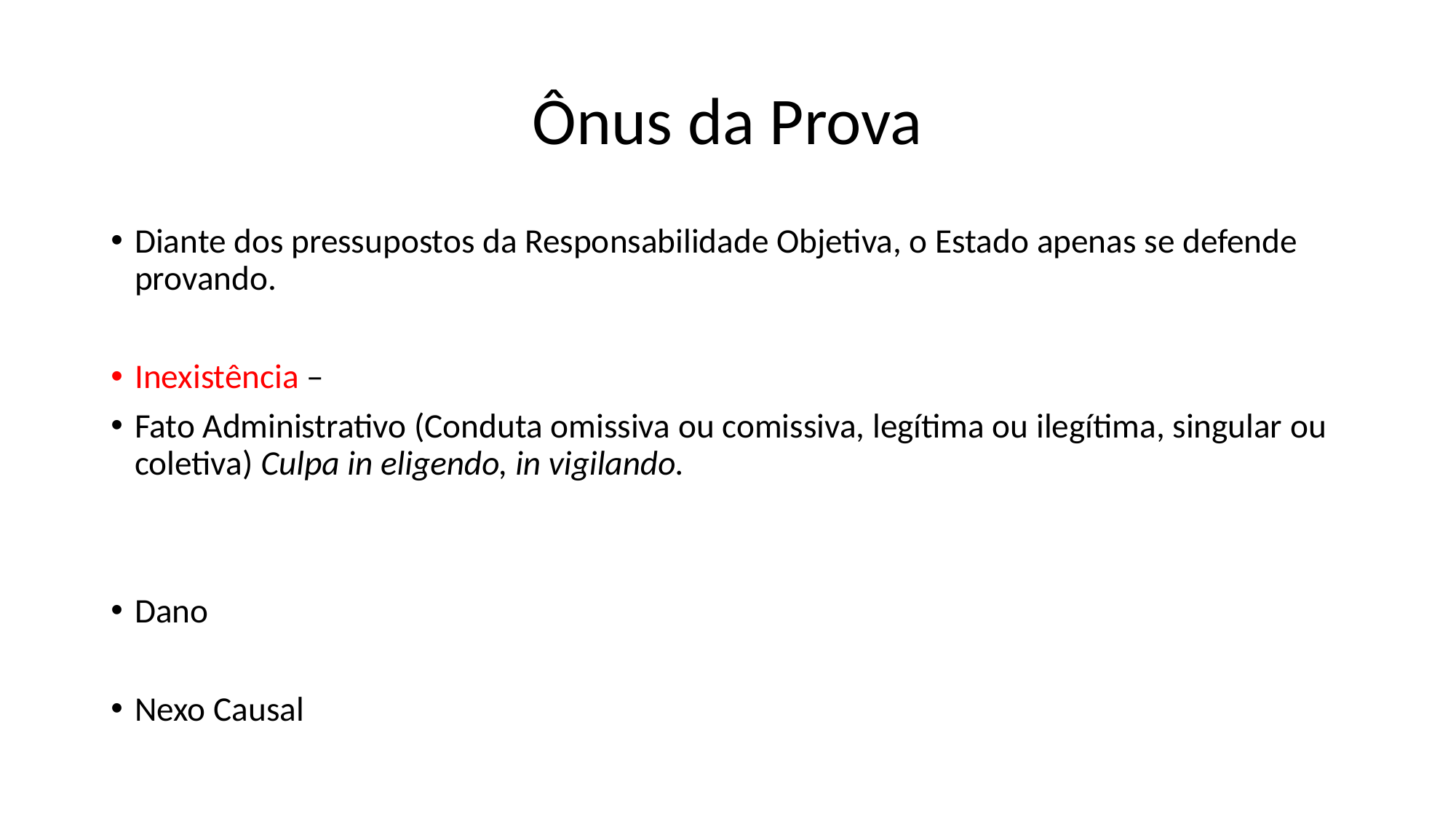

# Ônus da Prova
Diante dos pressupostos da Responsabilidade Objetiva, o Estado apenas se defende provando.

Inexistência –
Fato Administrativo (Conduta omissiva ou comissiva, legítima ou ilegítima, singular ou coletiva) Culpa in eligendo, in vigilando.

Dano

Nexo Causal